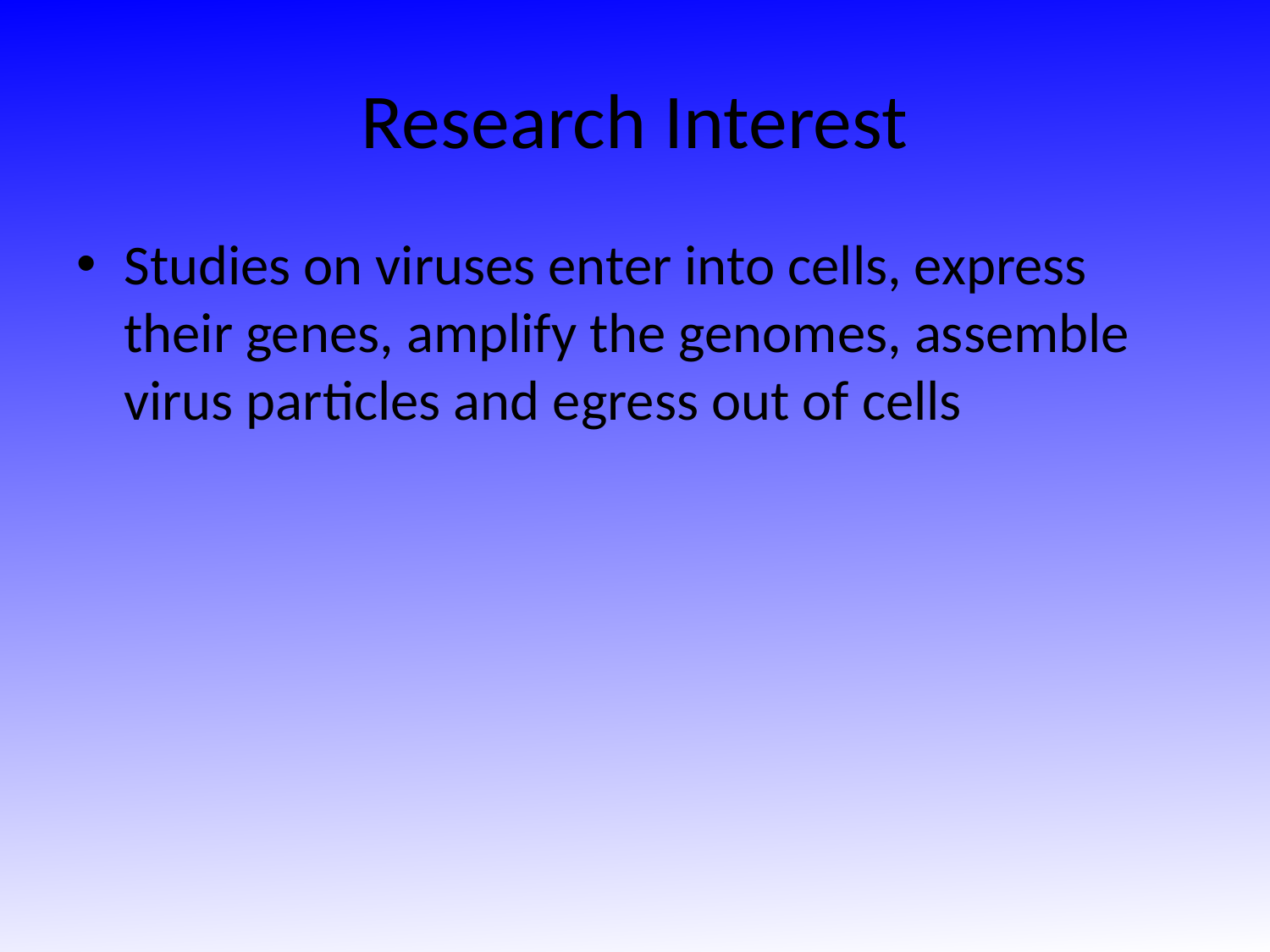

# Research Interest
Studies on viruses enter into cells, express their genes, amplify the genomes, assemble virus particles and egress out of cells